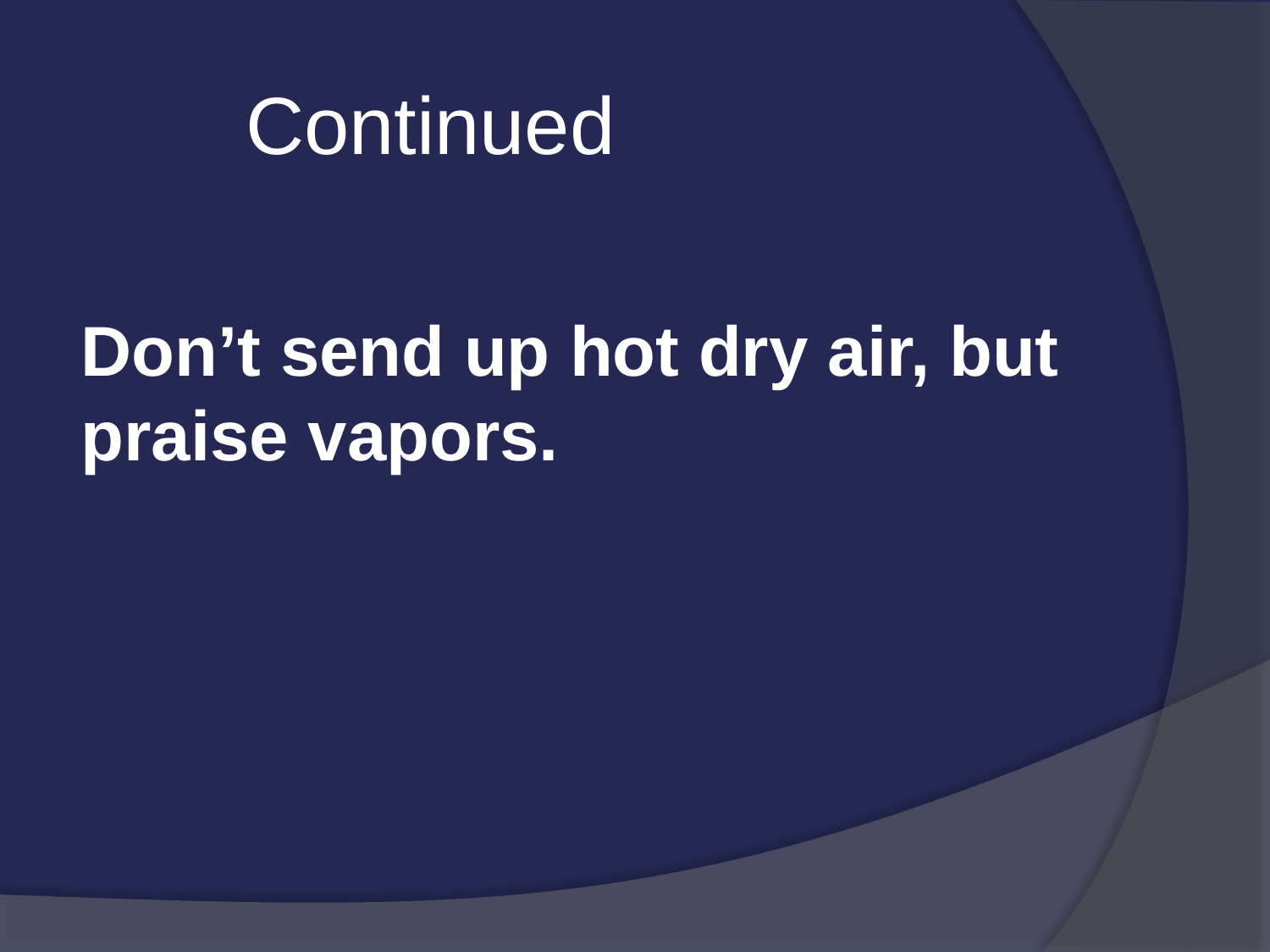

# Continued

Don’t send up hot dry air, but praise vapors.